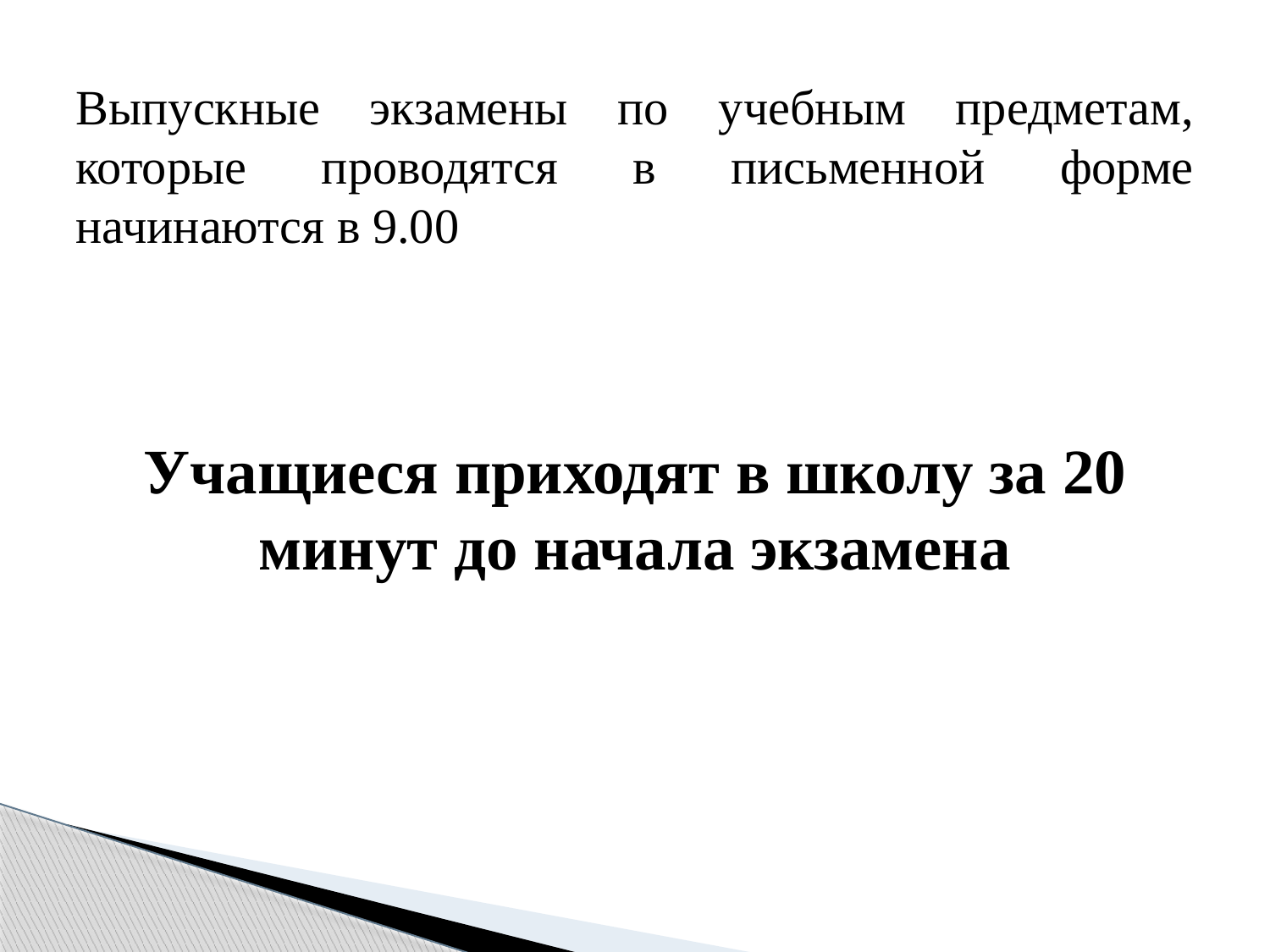

Выпускные экзамены по учебным предметам, которые проводятся в письменной форме начинаются в 9.00

Учащиеся приходят в школу за 20 минут до начала экзамена